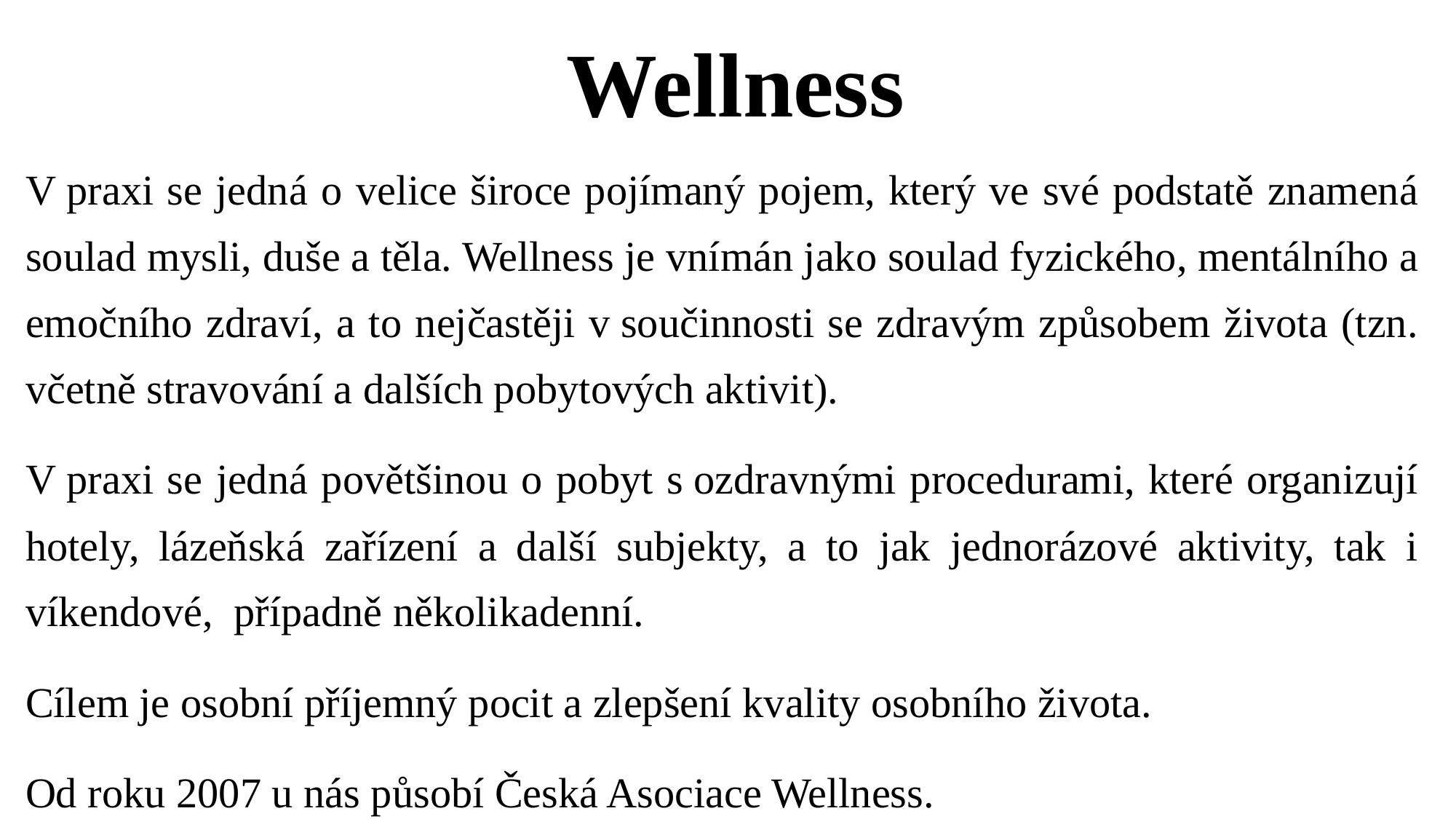

# Wellness
V praxi se jedná o velice široce pojímaný pojem, který ve své podstatě znamená soulad mysli, duše a těla. Wellness je vnímán jako soulad fyzického, mentálního a emočního zdraví, a to nejčastěji v součinnosti se zdravým způsobem života (tzn. včetně stravování a dalších pobytových aktivit).
V praxi se jedná povětšinou o pobyt s ozdravnými procedurami, které organizují hotely, lázeňská zařízení a další subjekty, a to jak jednorázové aktivity, tak i víkendové,  případně několikadenní.
Cílem je osobní příjemný pocit a zlepšení kvality osobního života.
Od roku 2007 u nás působí Česká Asociace Wellness.